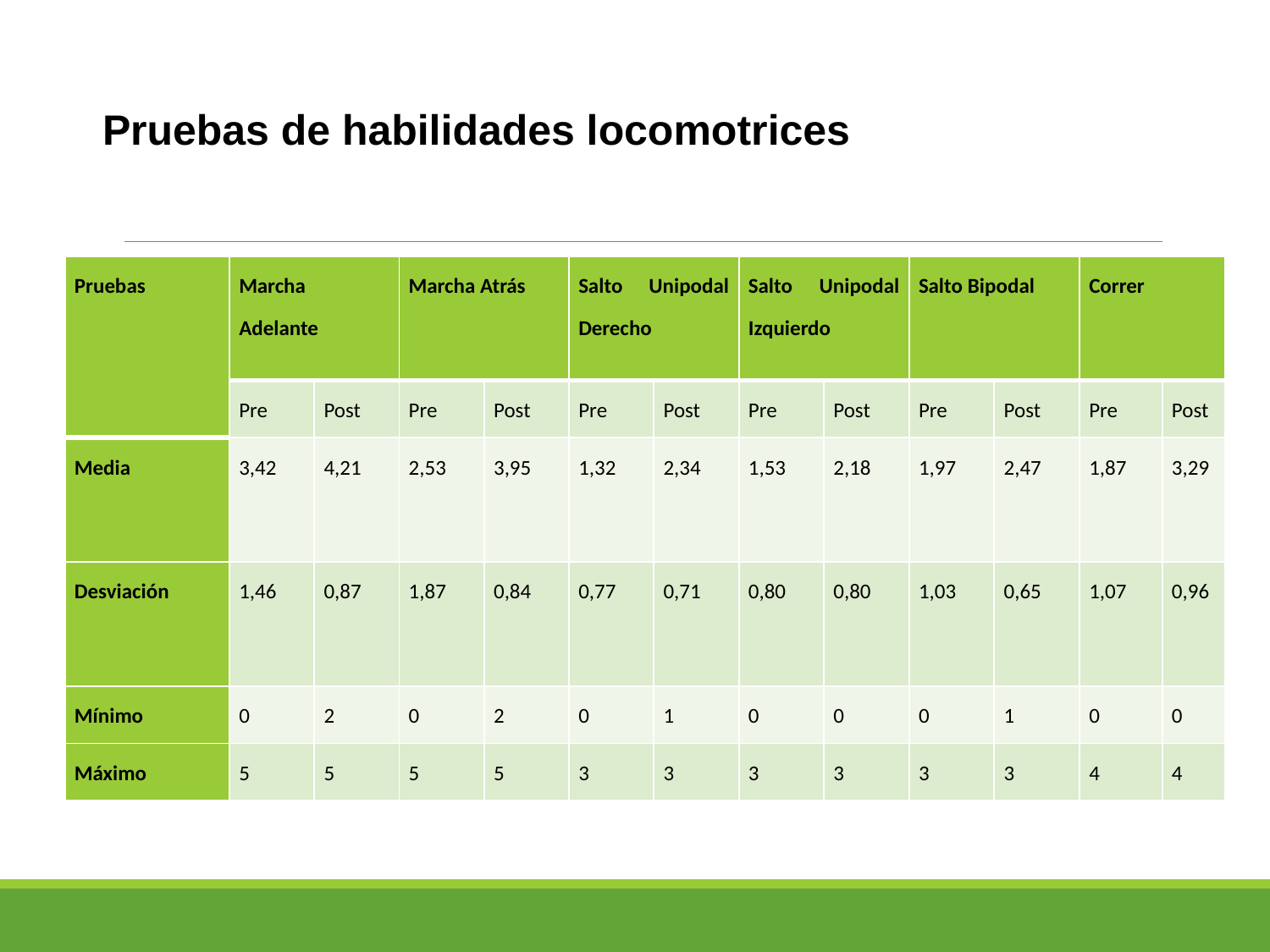

Pruebas de habilidades locomotrices
| Pruebas | Marcha Adelante |  | Marcha Atrás |  | Salto Unipodal Derecho |  | Salto Unipodal Izquierdo |  | Salto Bipodal |  | Correr |  |
| --- | --- | --- | --- | --- | --- | --- | --- | --- | --- | --- | --- | --- |
|  | Pre | Post | Pre | Post | Pre | Post | Pre | Post | Pre | Post | Pre | Post |
| Media | 3,42 | 4,21 | 2,53 | 3,95 | 1,32 | 2,34 | 1,53 | 2,18 | 1,97 | 2,47 | 1,87 | 3,29 |
| Desviación | 1,46 | 0,87 | 1,87 | 0,84 | 0,77 | 0,71 | 0,80 | 0,80 | 1,03 | 0,65 | 1,07 | 0,96 |
| Mínimo | 0 | 2 | 0 | 2 | 0 | 1 | 0 | 0 | 0 | 1 | 0 | 0 |
| Máximo | 5 | 5 | 5 | 5 | 3 | 3 | 3 | 3 | 3 | 3 | 4 | 4 |